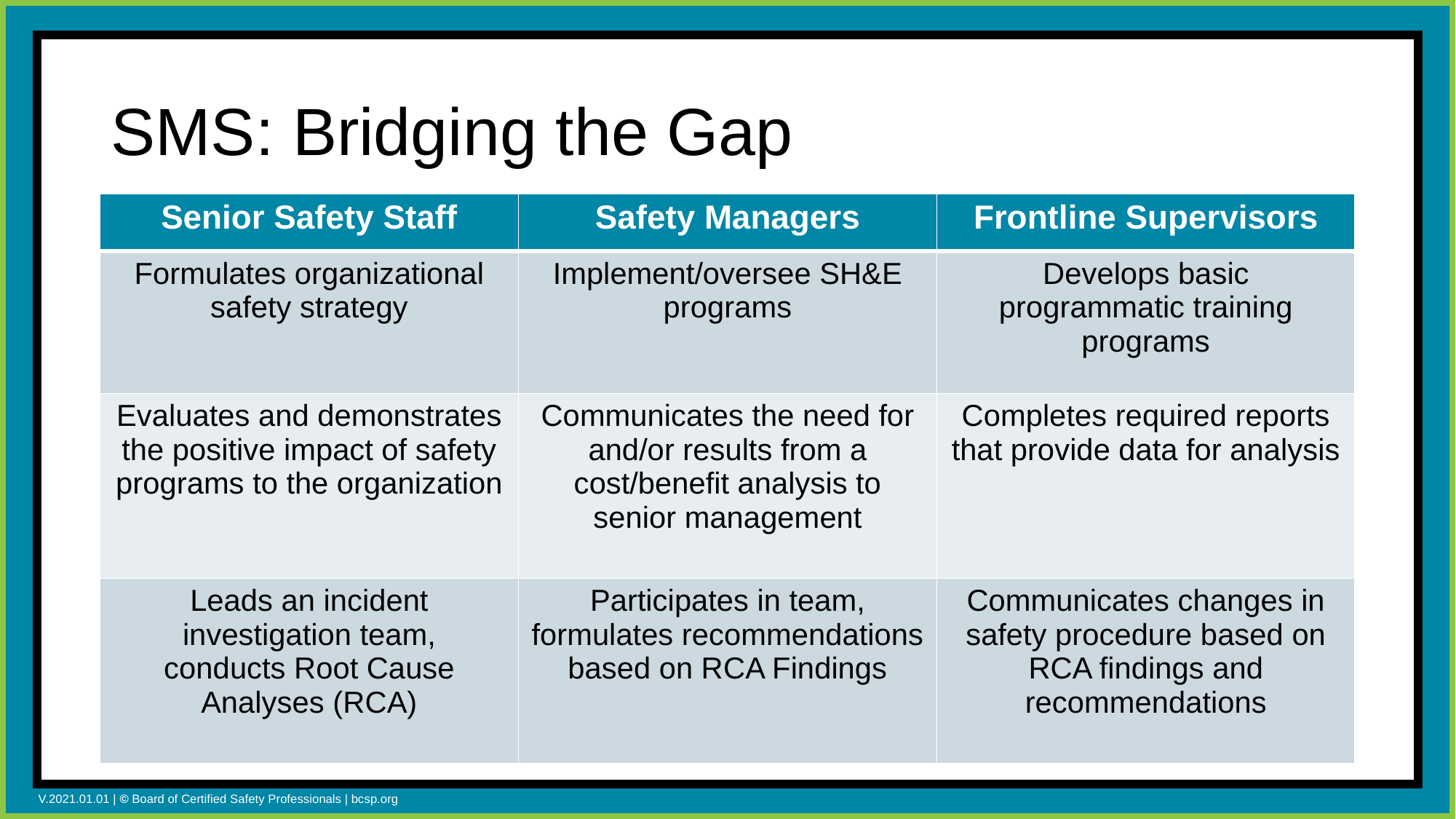

# SMS: Bridging the Gap
| Senior Safety Staff | Safety Managers | Frontline Supervisors |
| --- | --- | --- |
| Formulates organizational safety strategy | Implement/oversee SH&E programs | Develops basic programmatic training programs |
| Evaluates and demonstrates the positive impact of safety programs to the organization | Communicates the need for and/or results from a cost/benefit analysis to senior management | Completes required reports that provide data for analysis |
| Leads an incident investigation team, conducts Root Cause Analyses (RCA) | Participates in team, formulates recommendations based on RCA Findings | Communicates changes in safety procedure based on RCA findings and recommendations |